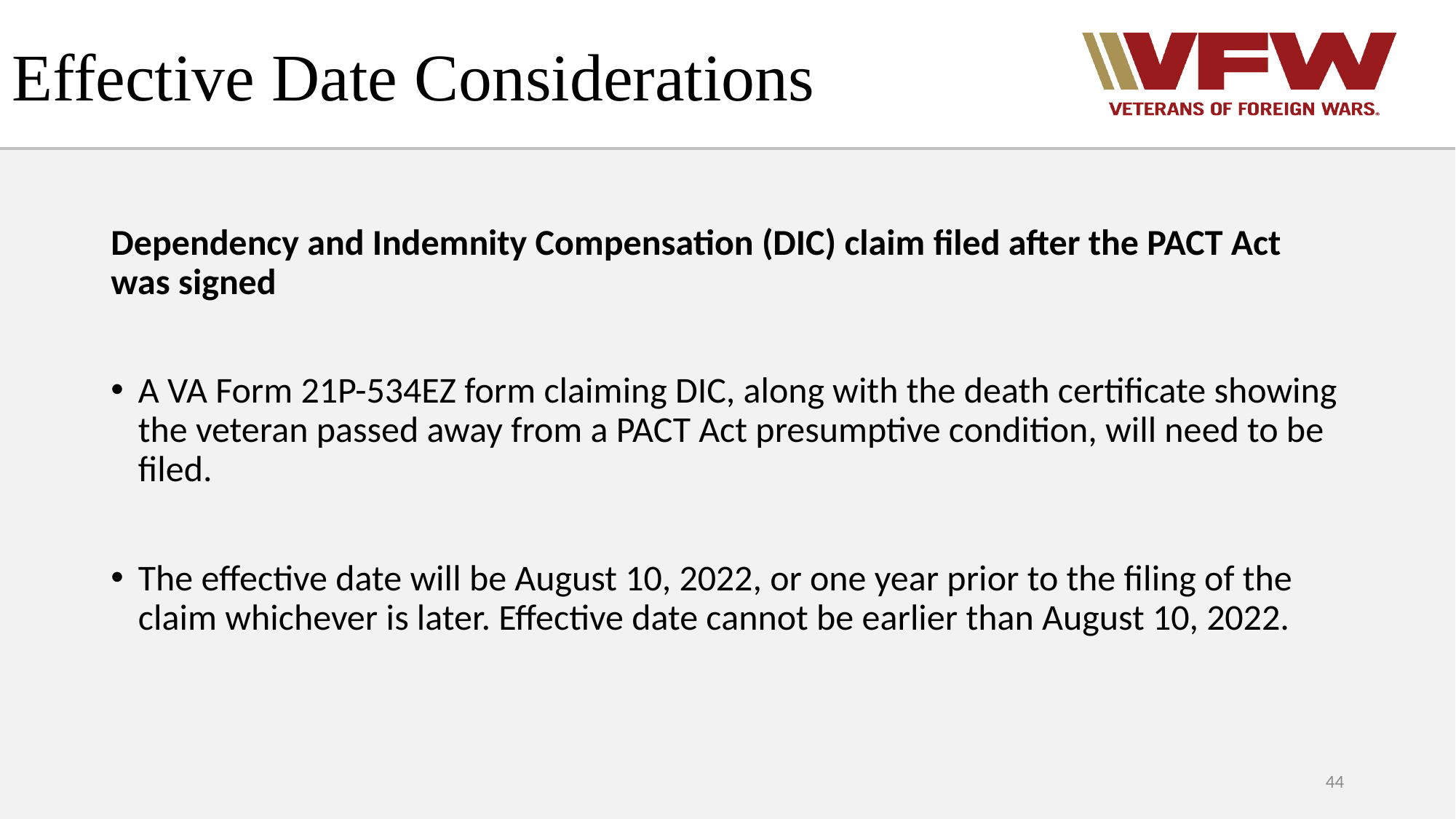

# Effective Date Considerations
Dependency and Indemnity Compensation (DIC) claim filed after the PACT Act was signed

A VA Form 21P-534EZ form claiming DIC, along with the death certificate showing the veteran passed away from a PACT Act presumptive condition, will need to be filed.

The effective date will be August 10, 2022, or one year prior to the filing of the claim whichever is later. Effective date cannot be earlier than August 10, 2022.

44